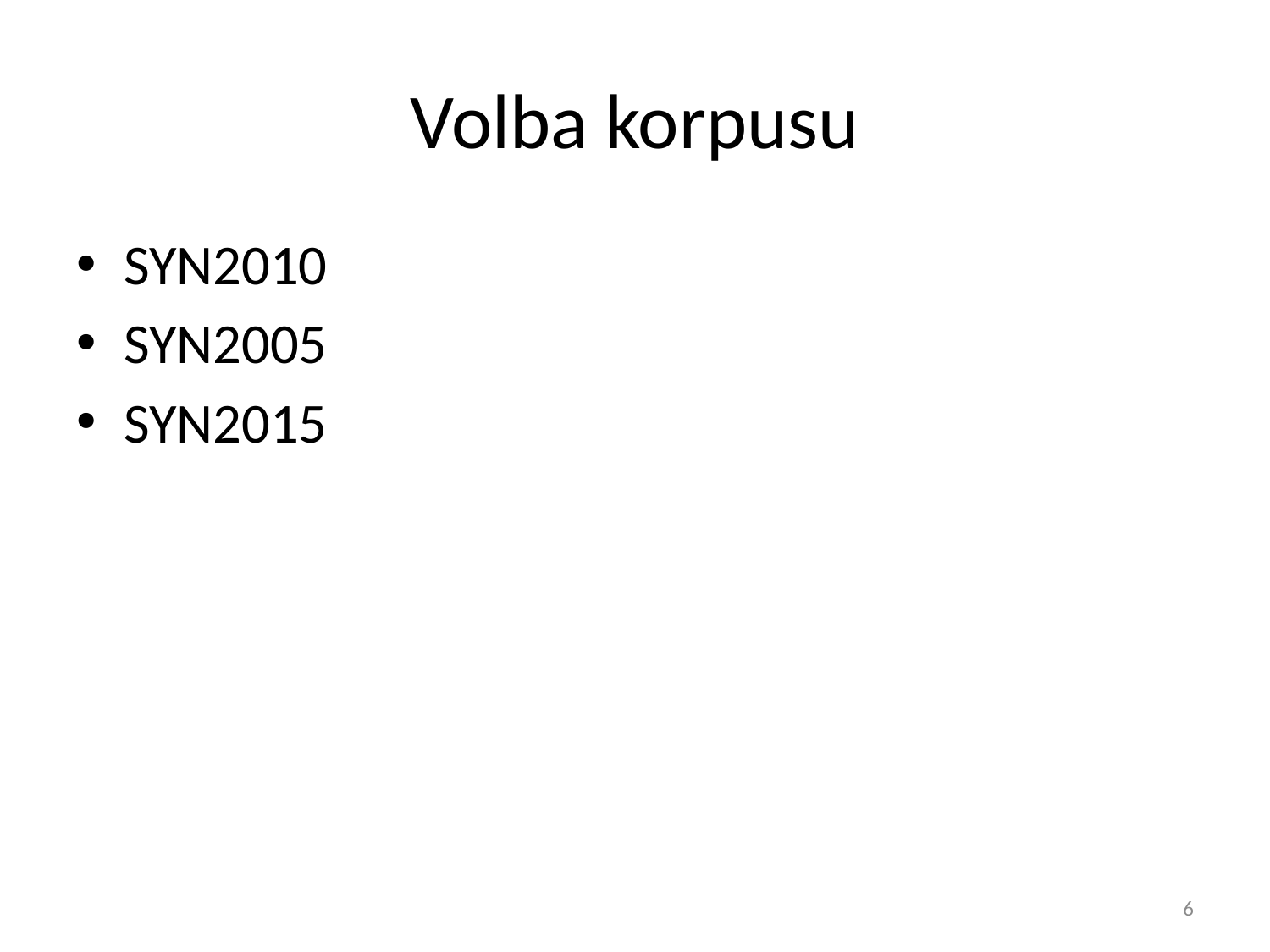

# Volba korpusu
SYN2010
SYN2005
SYN2015
6